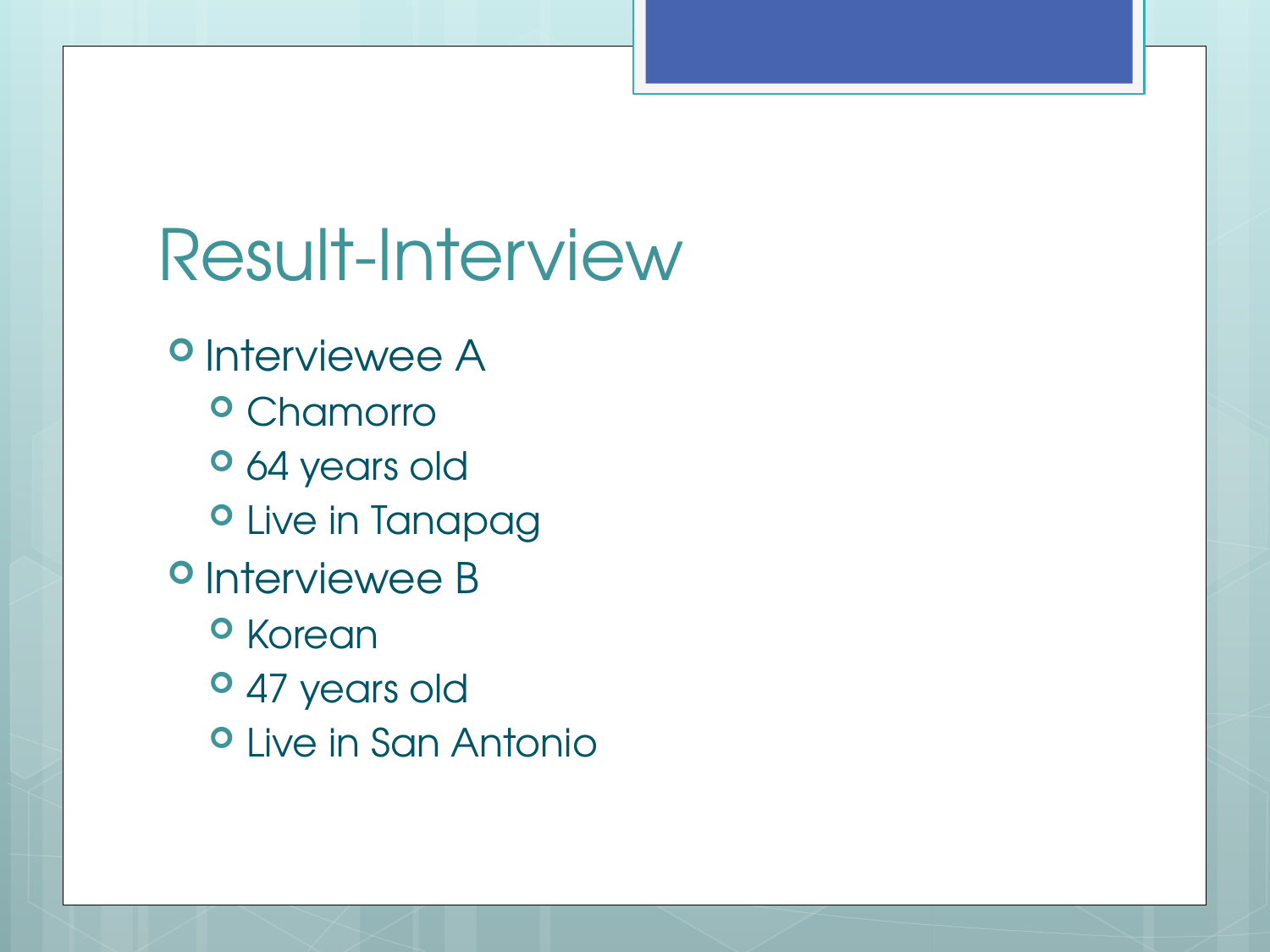

# Result-Interview
Interviewee A
Chamorro
64 years old
Live in Tanapag
Interviewee B
Korean
47 years old
Live in San Antonio